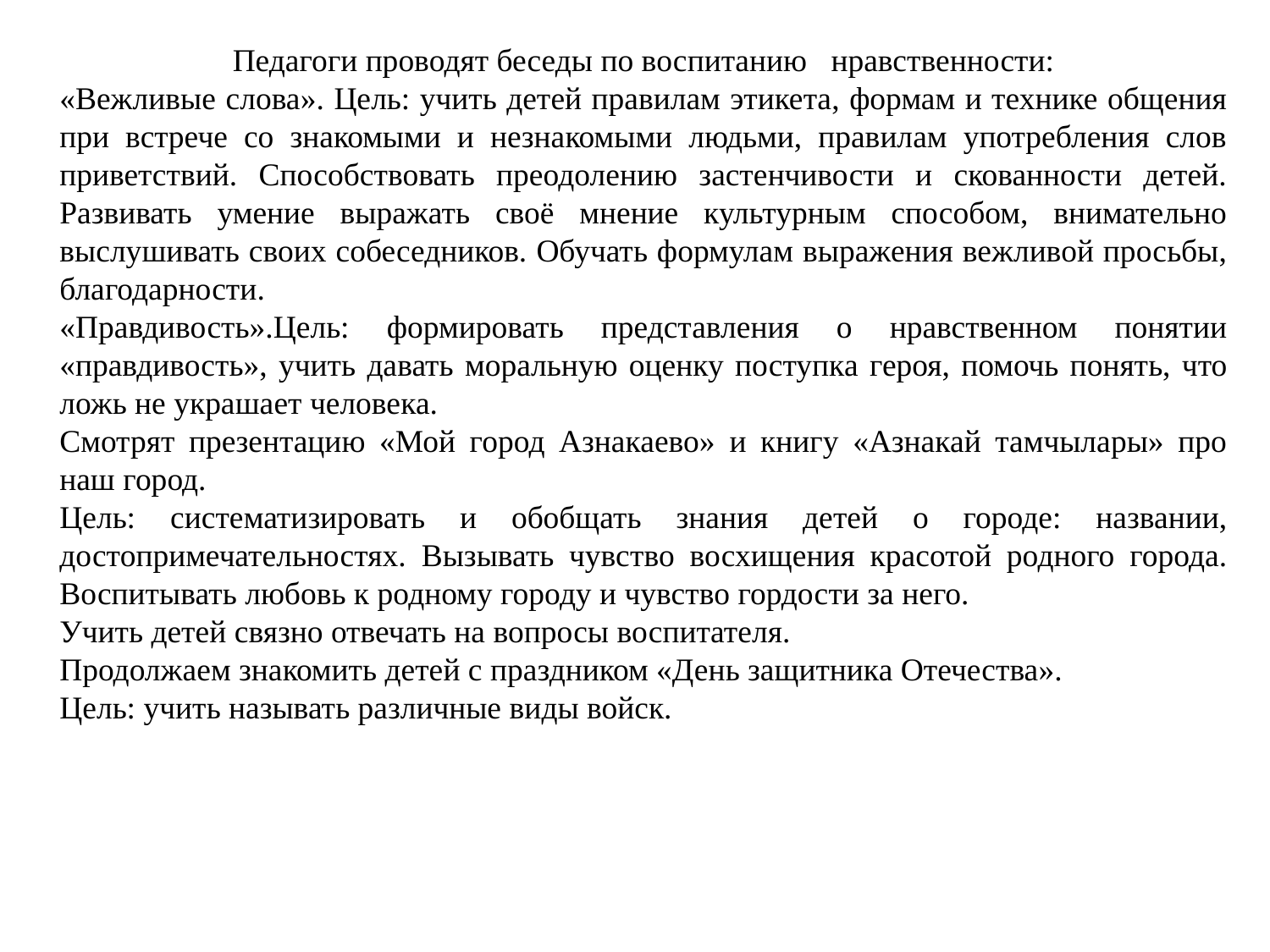

Педагоги проводят беседы по воспитанию   нравственности:
«Вежливые слова». Цель: учить детей правилам этикета, формам и технике общения при встрече со знакомыми и незнакомыми людьми, правилам употребления слов приветствий. Способствовать преодолению застенчивости и скованности детей. Развивать умение выражать своё мнение культурным способом, внимательно выслушивать своих собеседников. Обучать формулам выражения вежливой просьбы, благодарности.
«Правдивость».Цель: формировать представления о нравственном понятии «правдивость», учить давать моральную оценку поступка героя, помочь понять, что ложь не украшает человека.
Смотрят презентацию «Мой город Азнакаево» и книгу «Азнакай тамчылары» про наш город.
Цель: систематизировать и обобщать знания детей о городе: названии, достопримечательностях. Вызывать чувство восхищения красотой родного города. Воспитывать любовь к родному городу и чувство гордости за него.
Учить детей связно отвечать на вопросы воспитателя.
Продолжаем знакомить детей с праздником «День защитника Отечества».
Цель: учить называть различные виды войск.